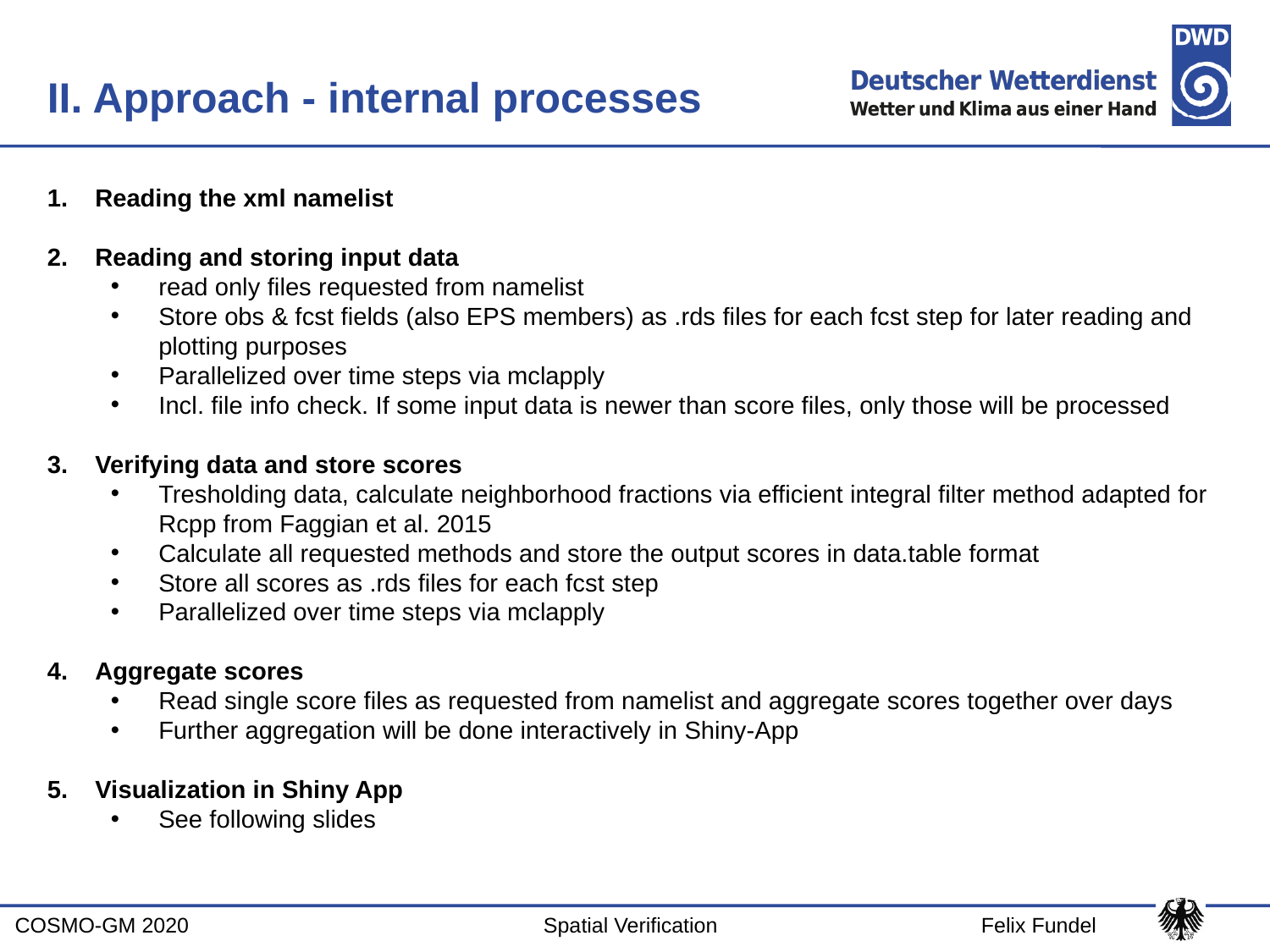

II. Approach - internal processes
Reading the xml namelist

Reading and storing input data
read only files requested from namelist
Store obs & fcst fields (also EPS members) as .rds files for each fcst step for later reading and plotting purposes
Parallelized over time steps via mclapply
Incl. file info check. If some input data is newer than score files, only those will be processed

Verifying data and store scores
Tresholding data, calculate neighborhood fractions via efficient integral filter method adapted for Rcpp from Faggian et al. 2015
Calculate all requested methods and store the output scores in data.table format
Store all scores as .rds files for each fcst step
Parallelized over time steps via mclapply

Aggregate scores
Read single score files as requested from namelist and aggregate scores together over days
Further aggregation will be done interactively in Shiny-App

Visualization in Shiny App
See following slides